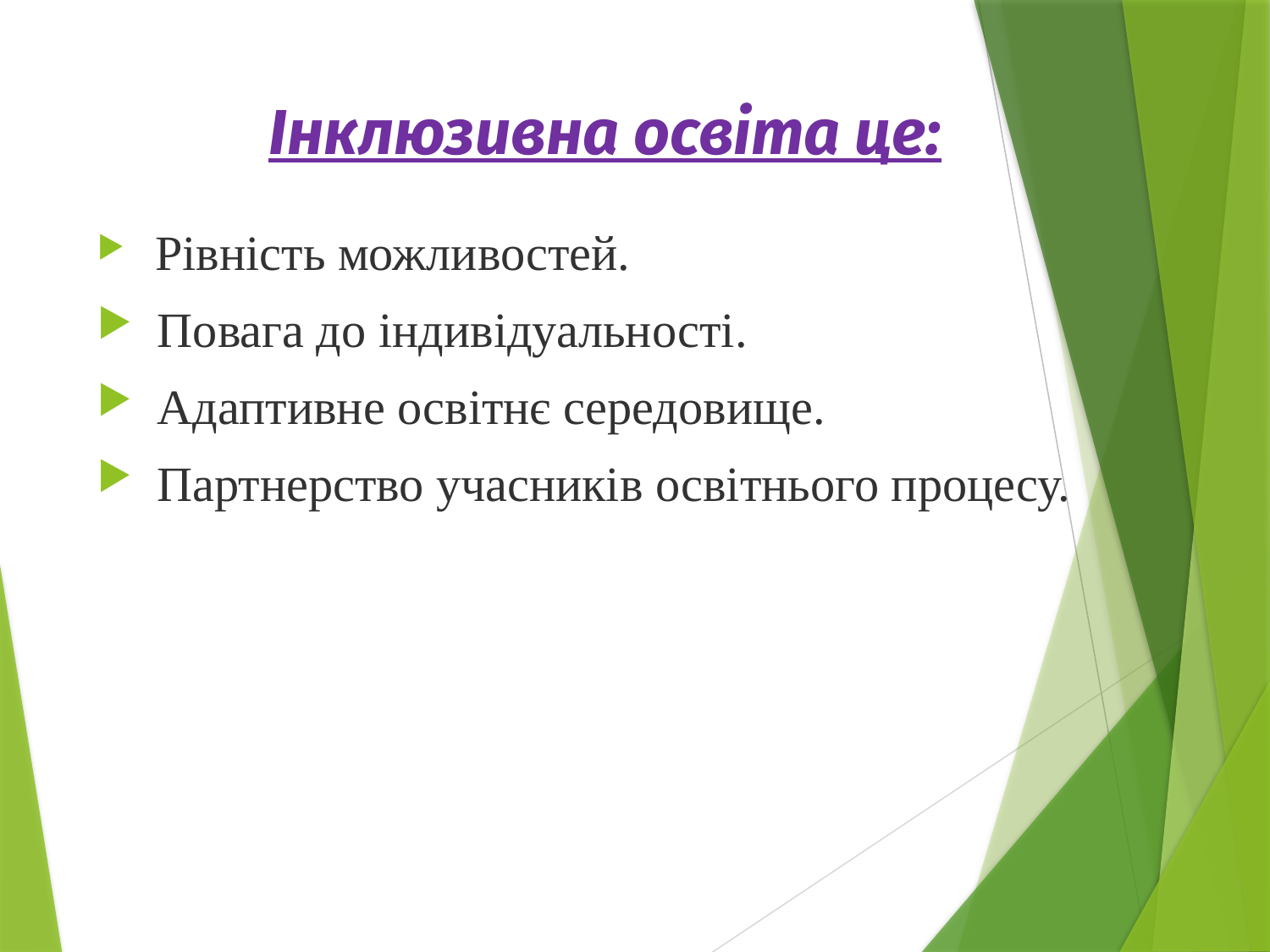

# Інклюзивна освіта це:
 Рівність можливостей.
 Повага до індивідуальності.
 Адаптивне освітнє середовище.
 Партнерство учасників освітнього процесу.